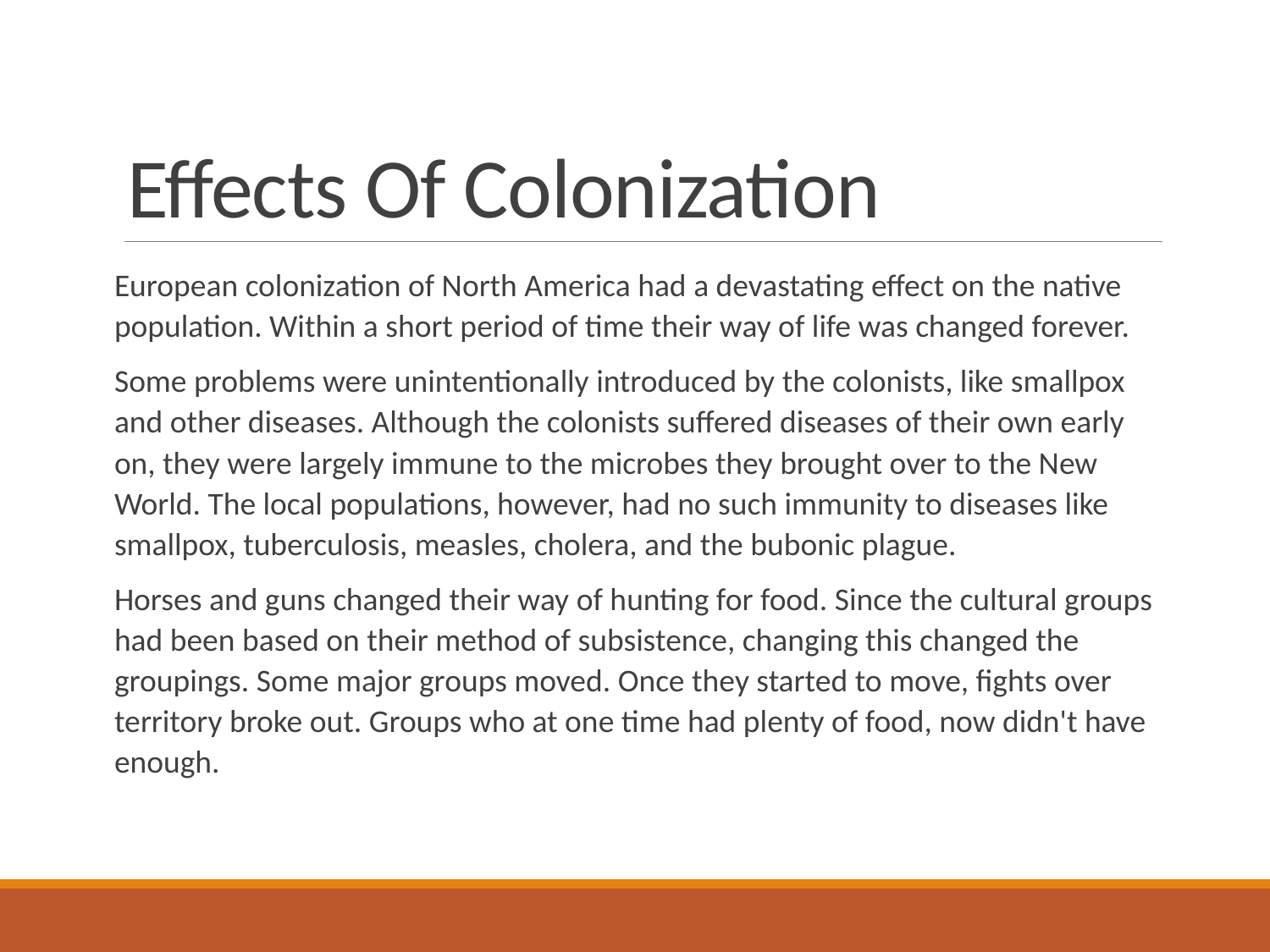

# Effects Of Colonization
European colonization of North America had a devastating effect on the native population. Within a short period of time their way of life was changed forever.
Some problems were unintentionally introduced by the colonists, like smallpox and other diseases. Although the colonists suffered diseases of their own early on, they were largely immune to the microbes they brought over to the New World. The local populations, however, had no such immunity to diseases like smallpox, tuberculosis, measles, cholera, and the bubonic plague.
Horses and guns changed their way of hunting for food. Since the cultural groups had been based on their method of subsistence, changing this changed the groupings. Some major groups moved. Once they started to move, fights over territory broke out. Groups who at one time had plenty of food, now didn't have enough.